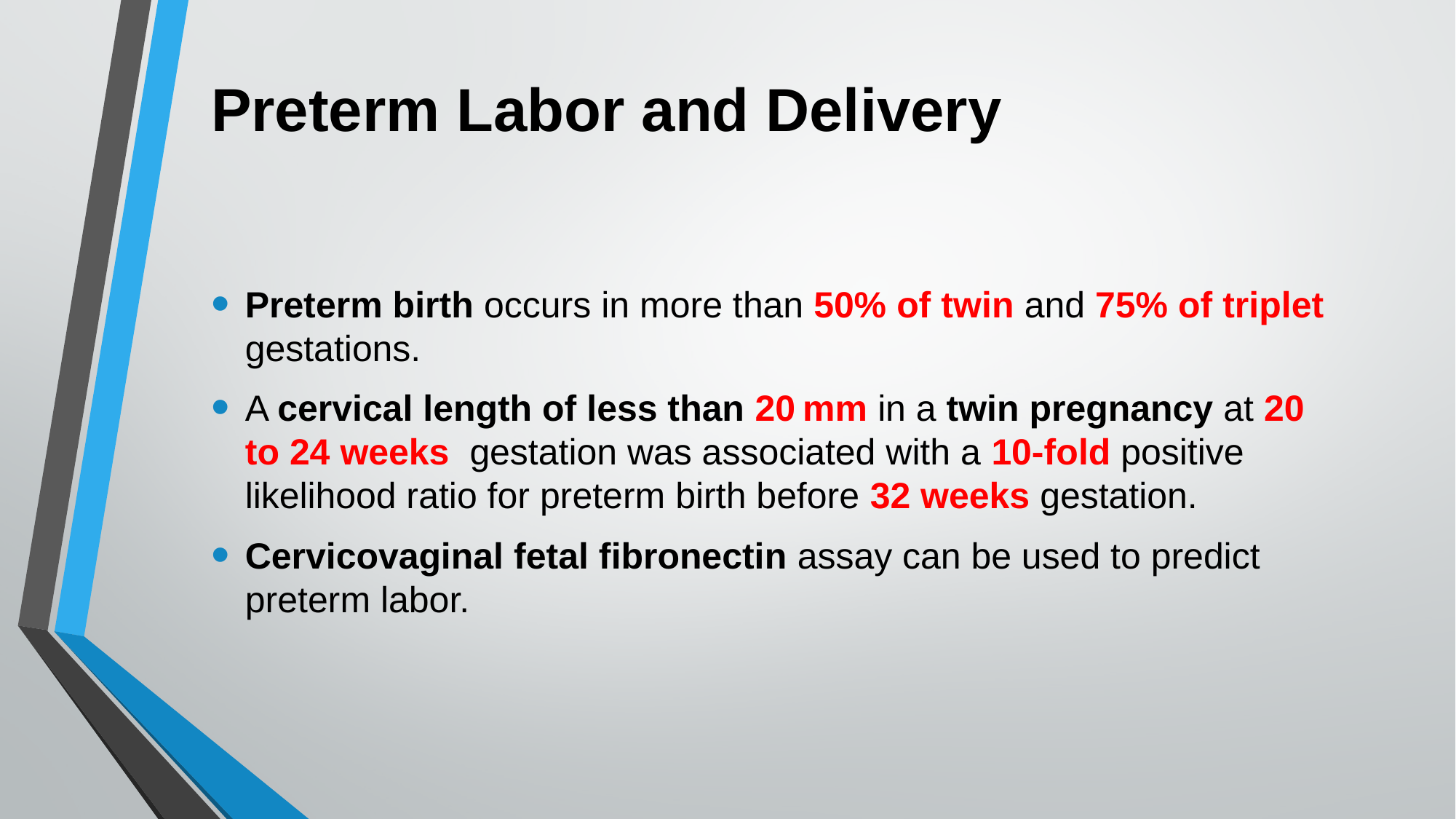

# Preterm Labor and Delivery
Preterm birth occurs in more than 50% of twin and 75% of triplet gestations.
A cervical length of less than 20 mm in a twin pregnancy at 20 to 24 weeks  gestation was associated with a 10-fold positive likelihood ratio for preterm birth before 32 weeks gestation.
Cervicovaginal fetal fibronectin assay can be used to predict preterm labor.